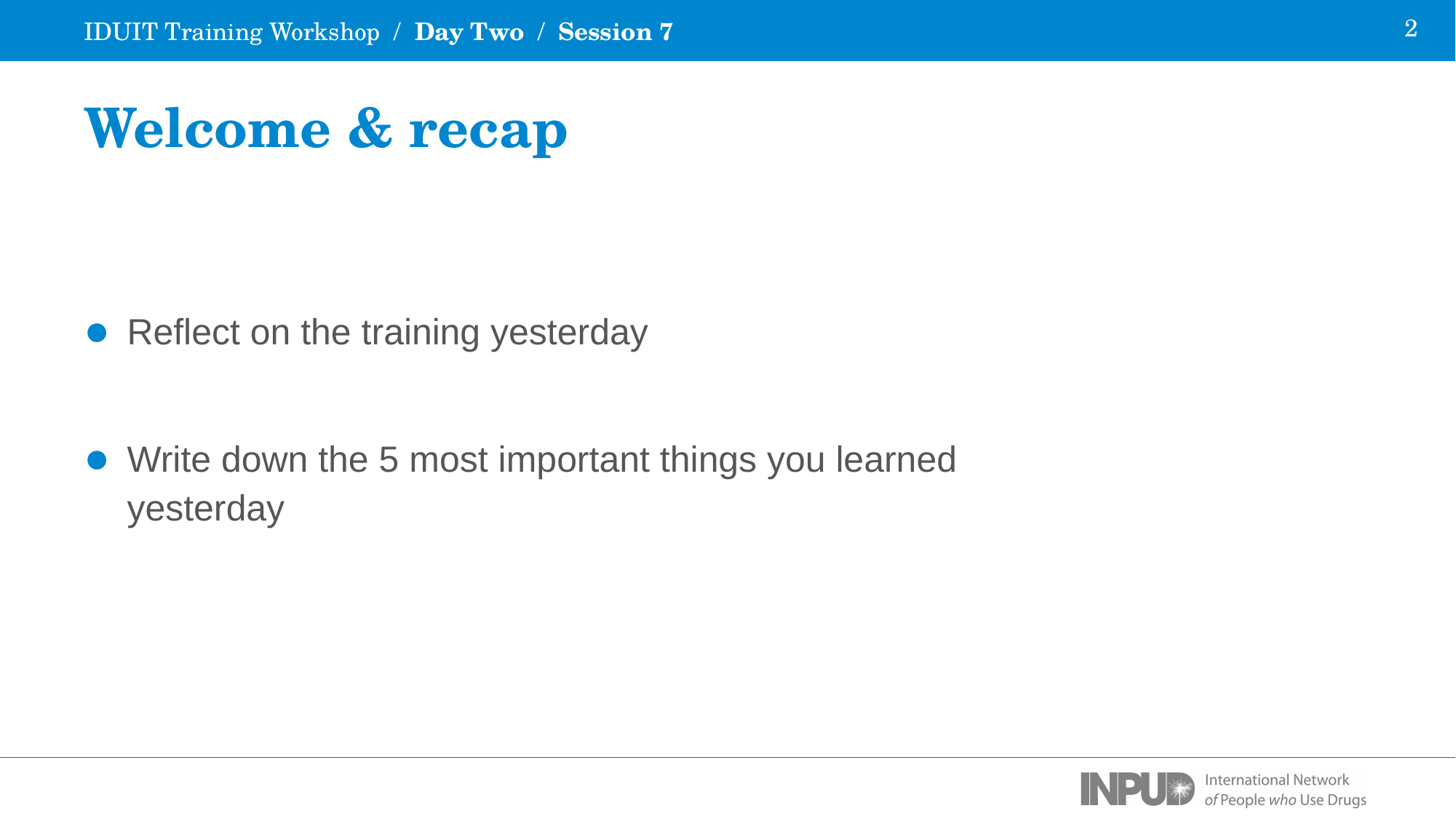

IDUIT Training Workshop  /  Day Two  /  Session 7
Welcome & recap

Reflect on the training yesterday

Write down the 5 most important things you learned yesterday